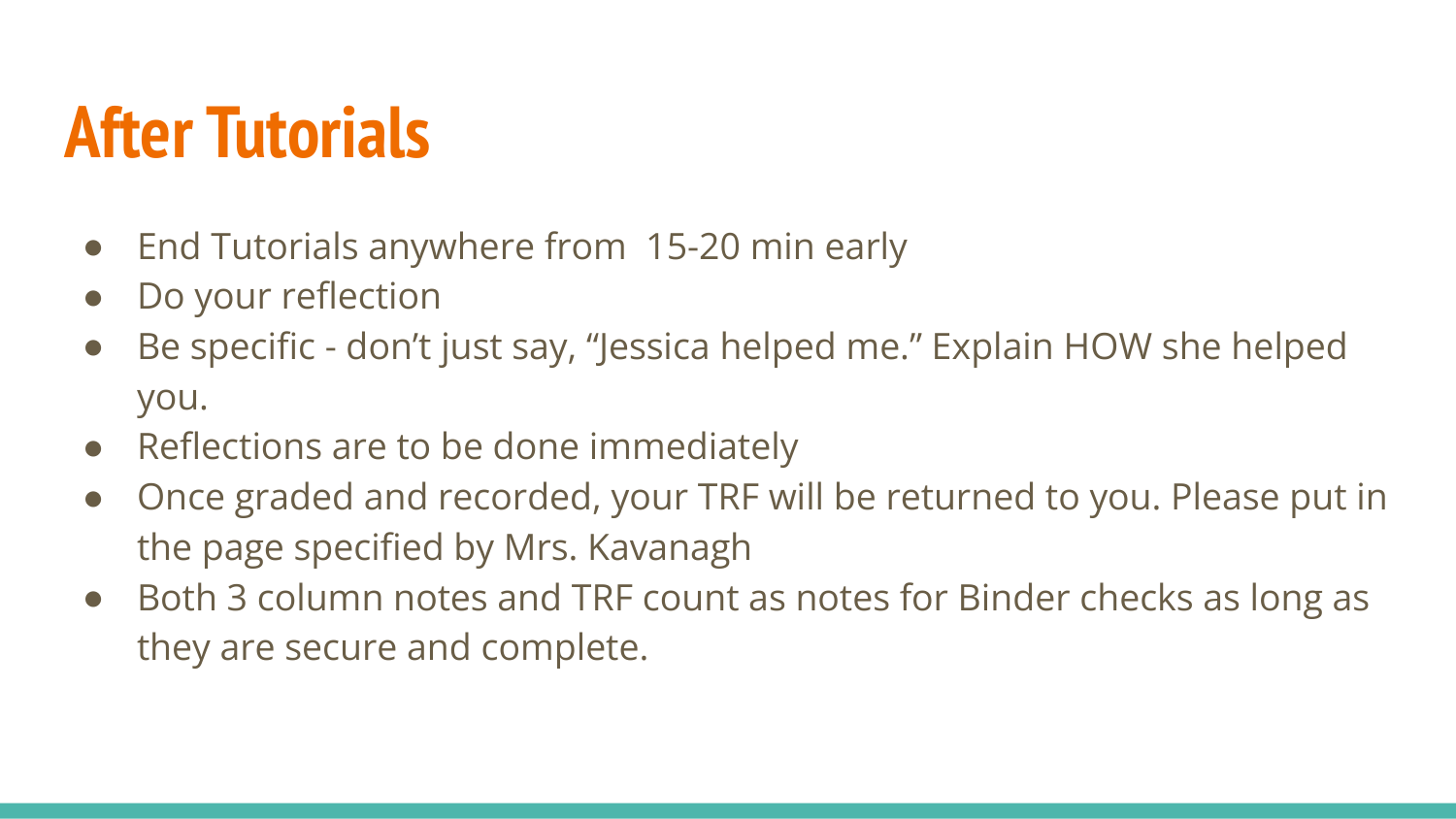

# After Tutorials
End Tutorials anywhere from  15-20 min early
Do your reflection
Be specific - don’t just say, “Jessica helped me.” Explain HOW she helped you.
Reflections are to be done immediately
Once graded and recorded, your TRF will be returned to you. Please put in the page specified by Mrs. Kavanagh
Both 3 column notes and TRF count as notes for Binder checks as long as they are secure and complete.